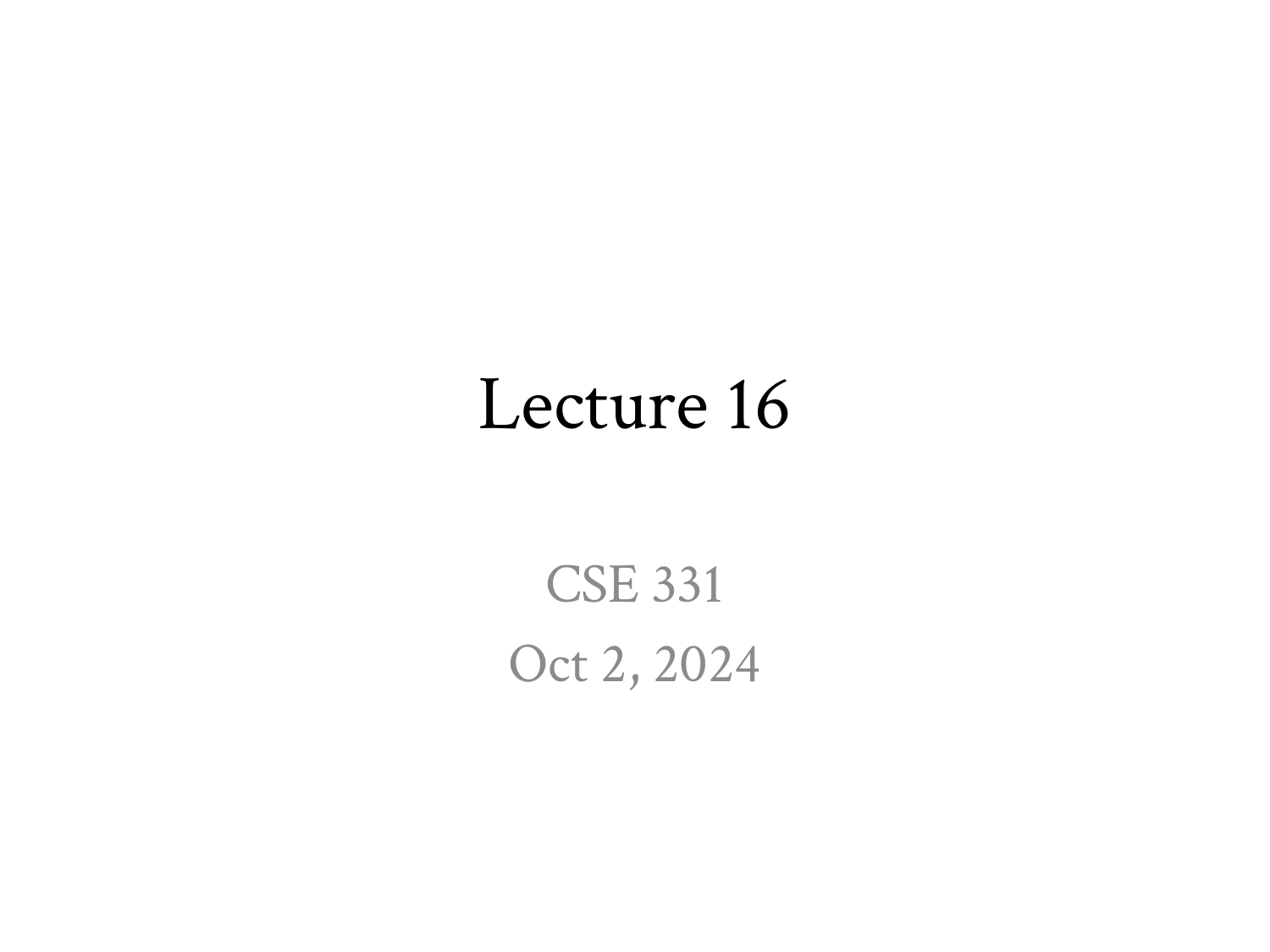

# Lecture 16
CSE 331
Oct 2, 2024